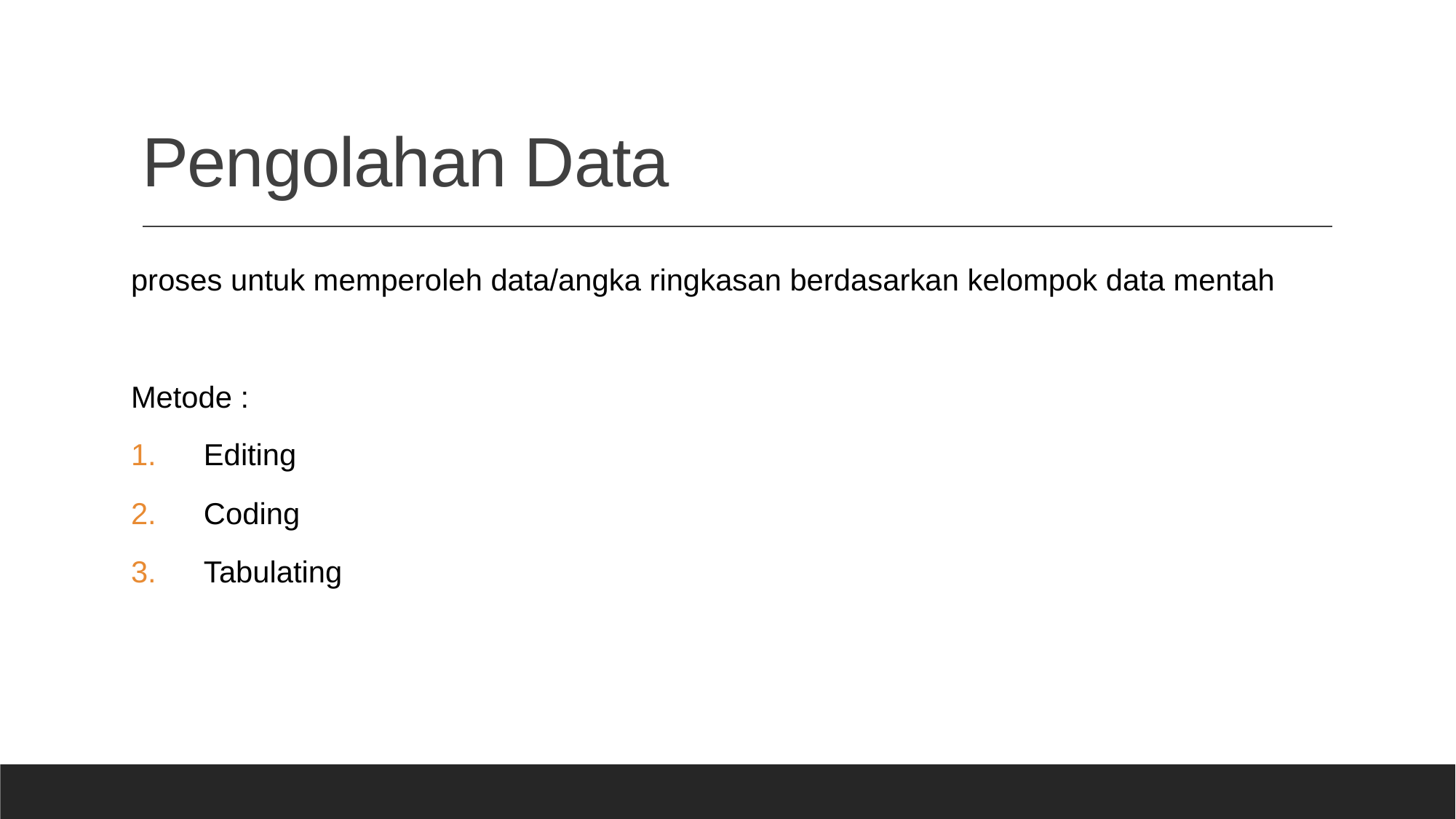

# Pengolahan Data
proses untuk memperoleh data/angka ringkasan berdasarkan kelompok data mentah

Metode :
Editing
Coding
Tabulating